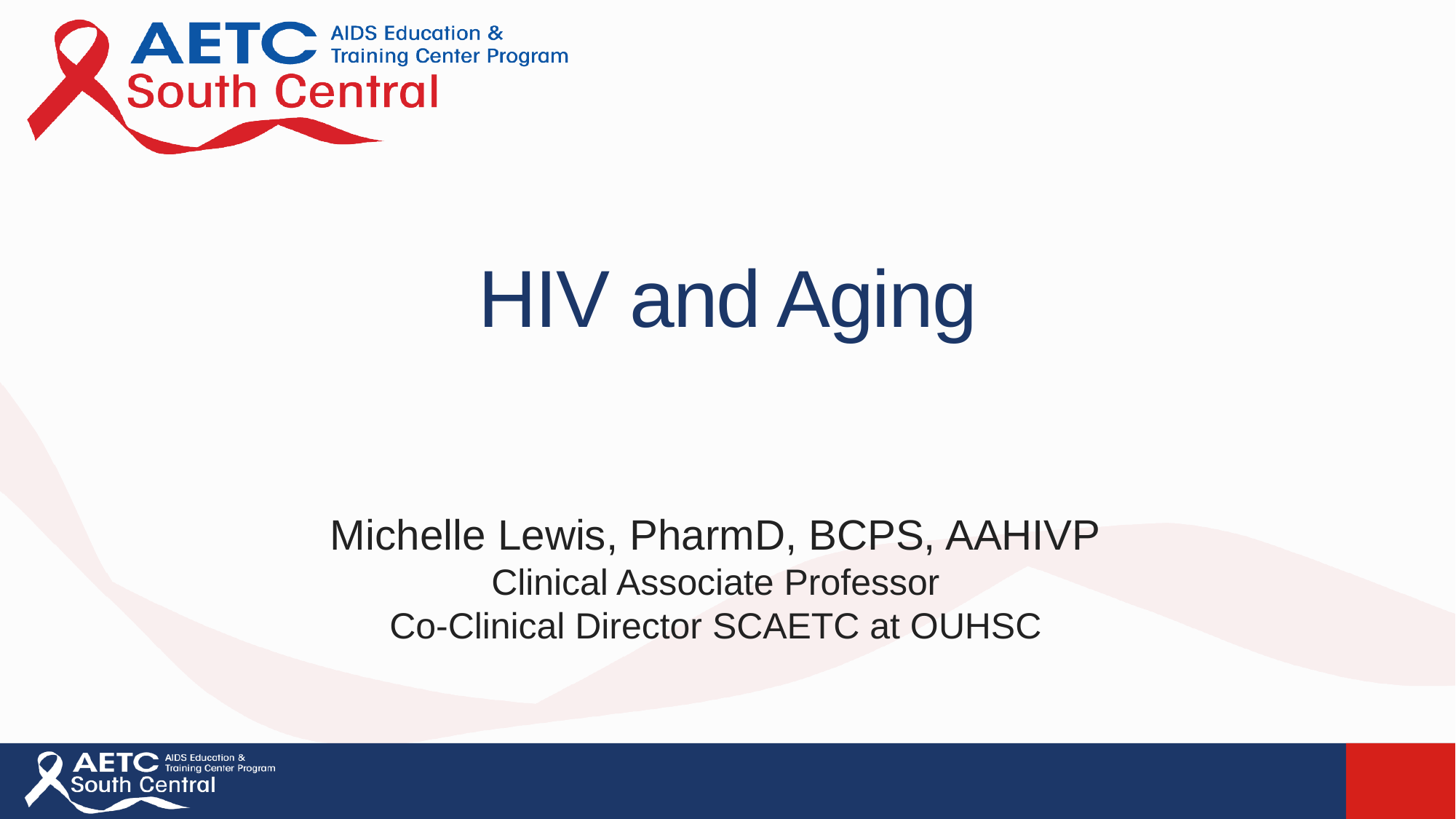

# HIV and Aging
Michelle Lewis, PharmD, BCPS, AAHIVP
Clinical Associate Professor
Co-Clinical Director SCAETC at OUHSC